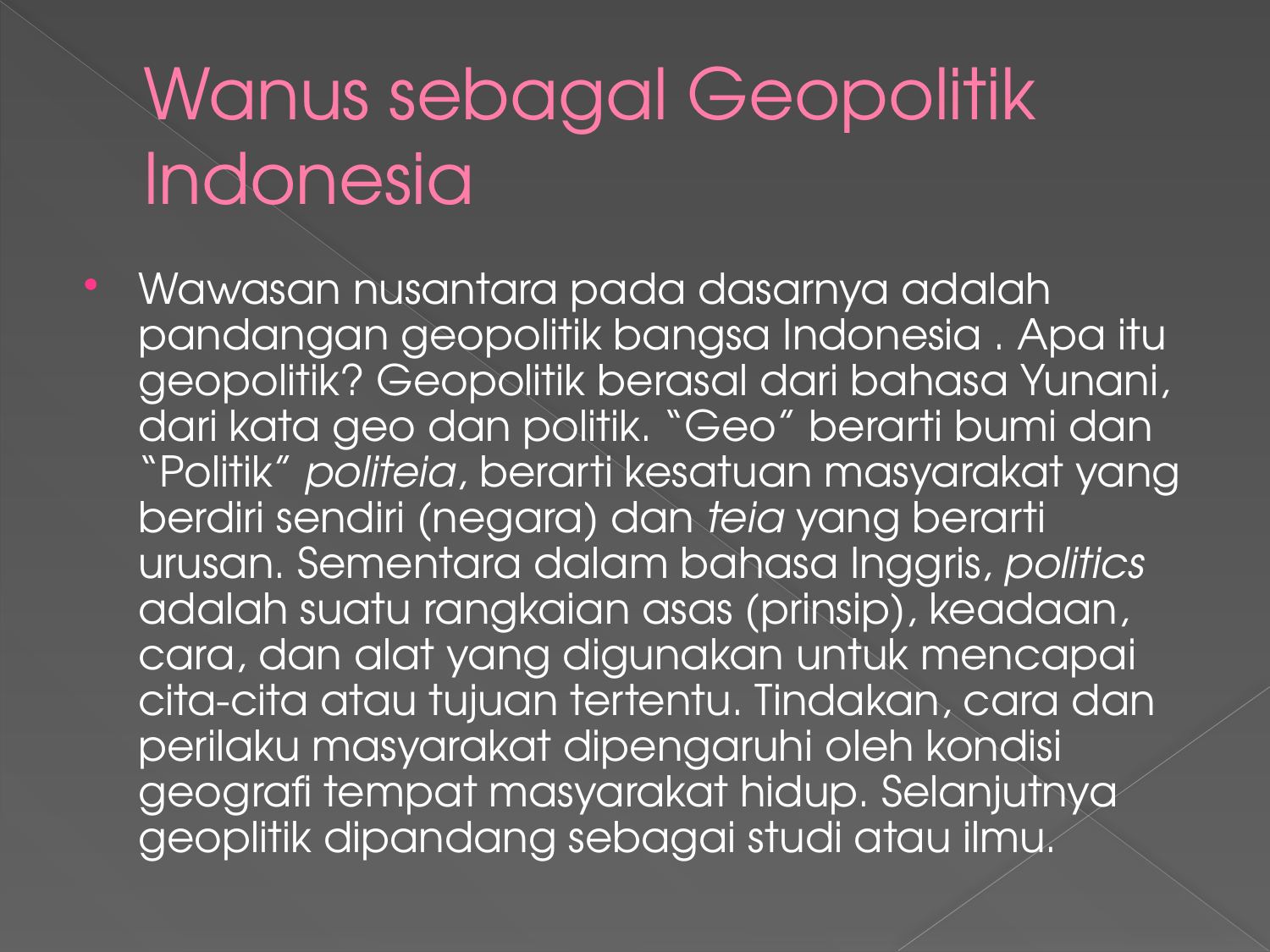

# Wanus sebagal Geopolitik Indonesia
Wawasan nusantara pada dasarnya adalah pandangan geopolitik bangsa Indonesia . Apa itu geopolitik? Geopolitik berasal dari bahasa Yunani, dari kata geo dan politik. “Geo” berarti bumi dan “Politik” politeia, berarti kesatuan masyarakat yang berdiri sendiri (negara) dan teia yang berarti urusan. Sementara dalam bahasa Inggris, politics adalah suatu rangkaian asas (prinsip), keadaan, cara, dan alat yang digunakan untuk mencapai cita-cita atau tujuan tertentu. Tindakan, cara dan perilaku masyarakat dipengaruhi oleh kondisi geografi tempat masyarakat hidup. Selanjutnya geoplitik dipandang sebagai studi atau ilmu.